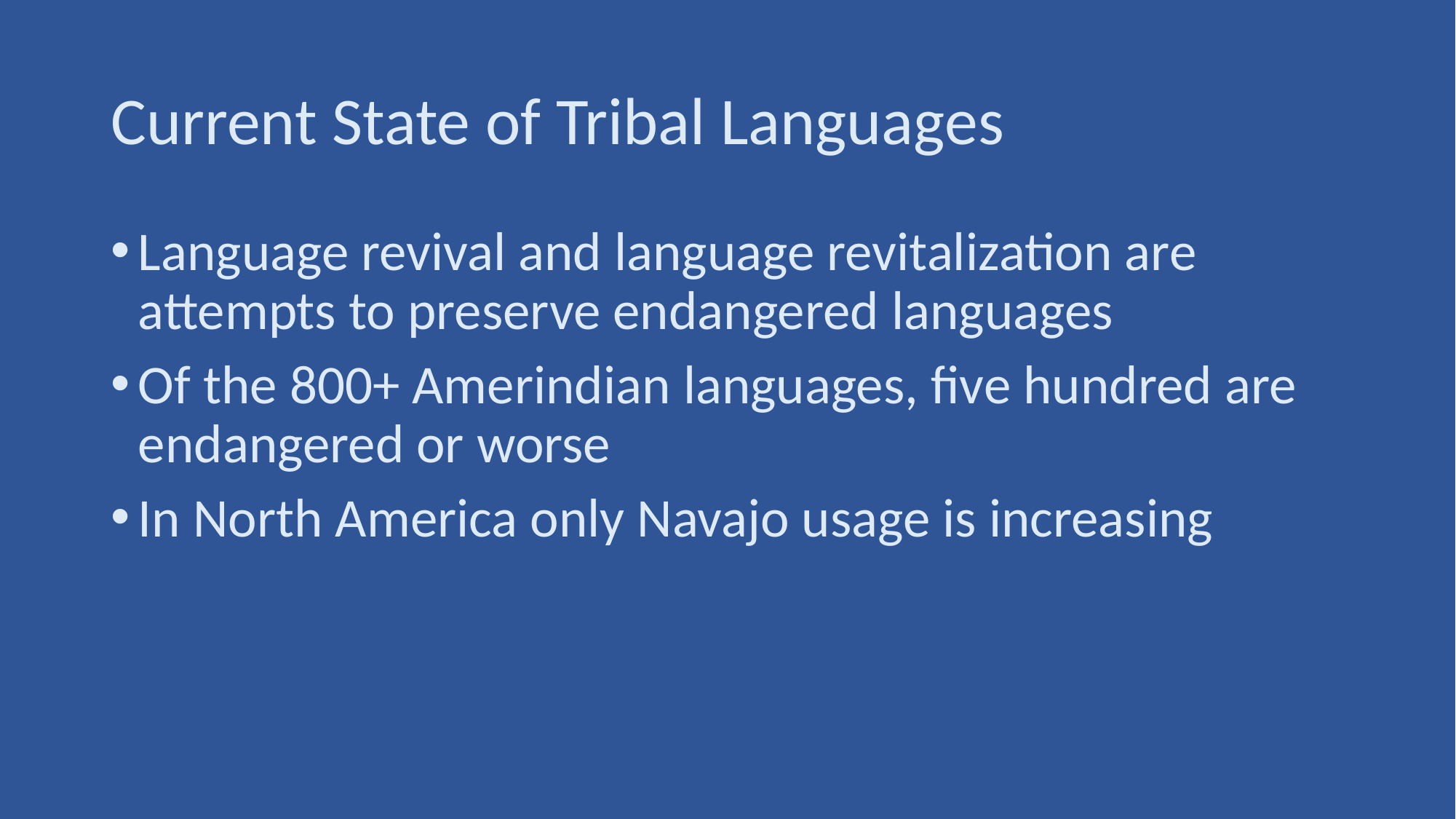

# Current State of Tribal Languages
Language revival and language revitalization are attempts to preserve endangered languages
Of the 800+ Amerindian languages, five hundred are endangered or worse
In North America only Navajo usage is increasing